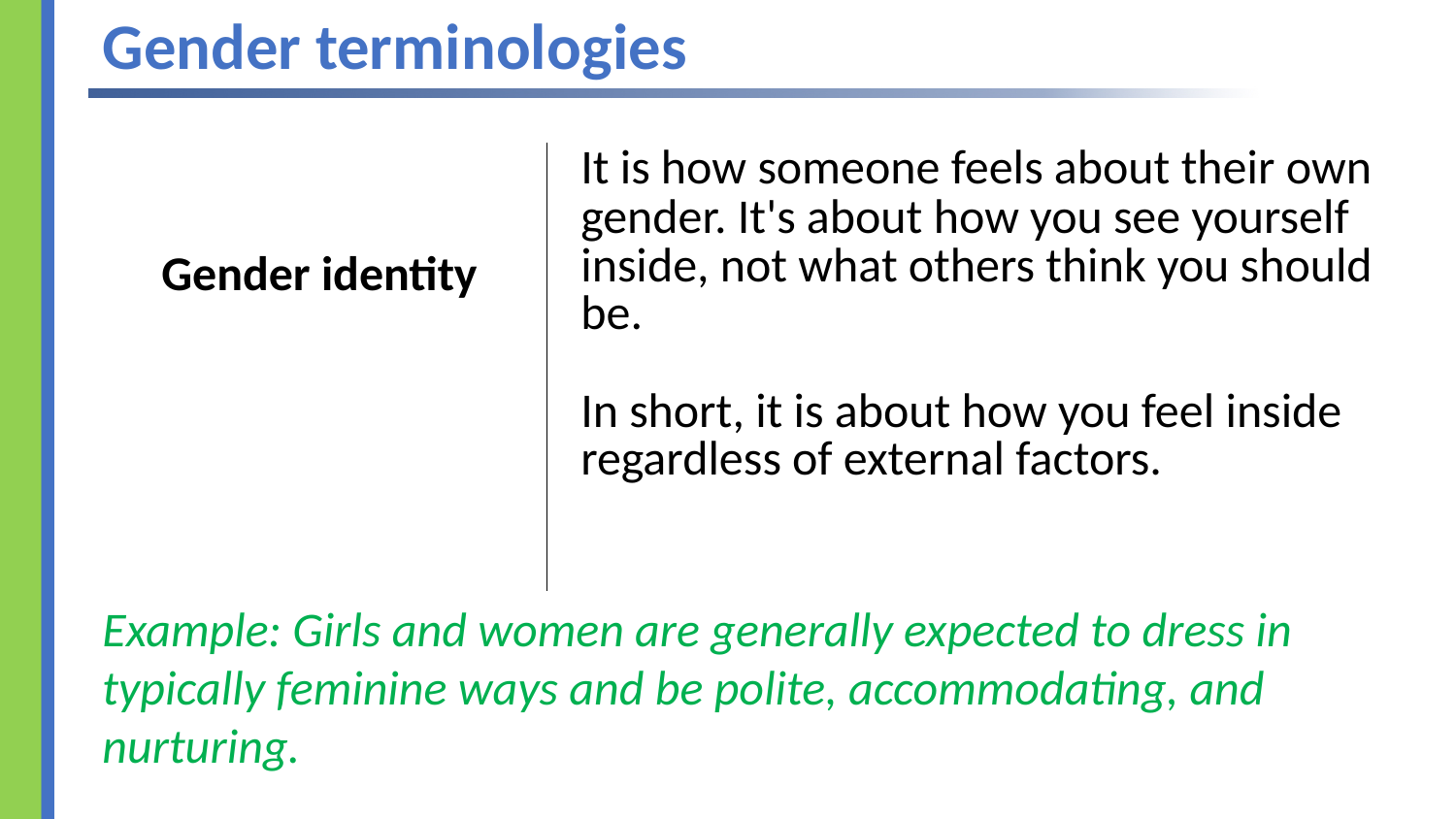

# Gender terminologies
| Gender identity | It is how someone feels about their own gender. It's about how you see yourself inside, not what others think you should be. In short, it is about how you feel inside regardless of external factors. |
| --- | --- |
Example: Girls and women are generally expected to dress in typically feminine ways and be polite, accommodating, and nurturing.